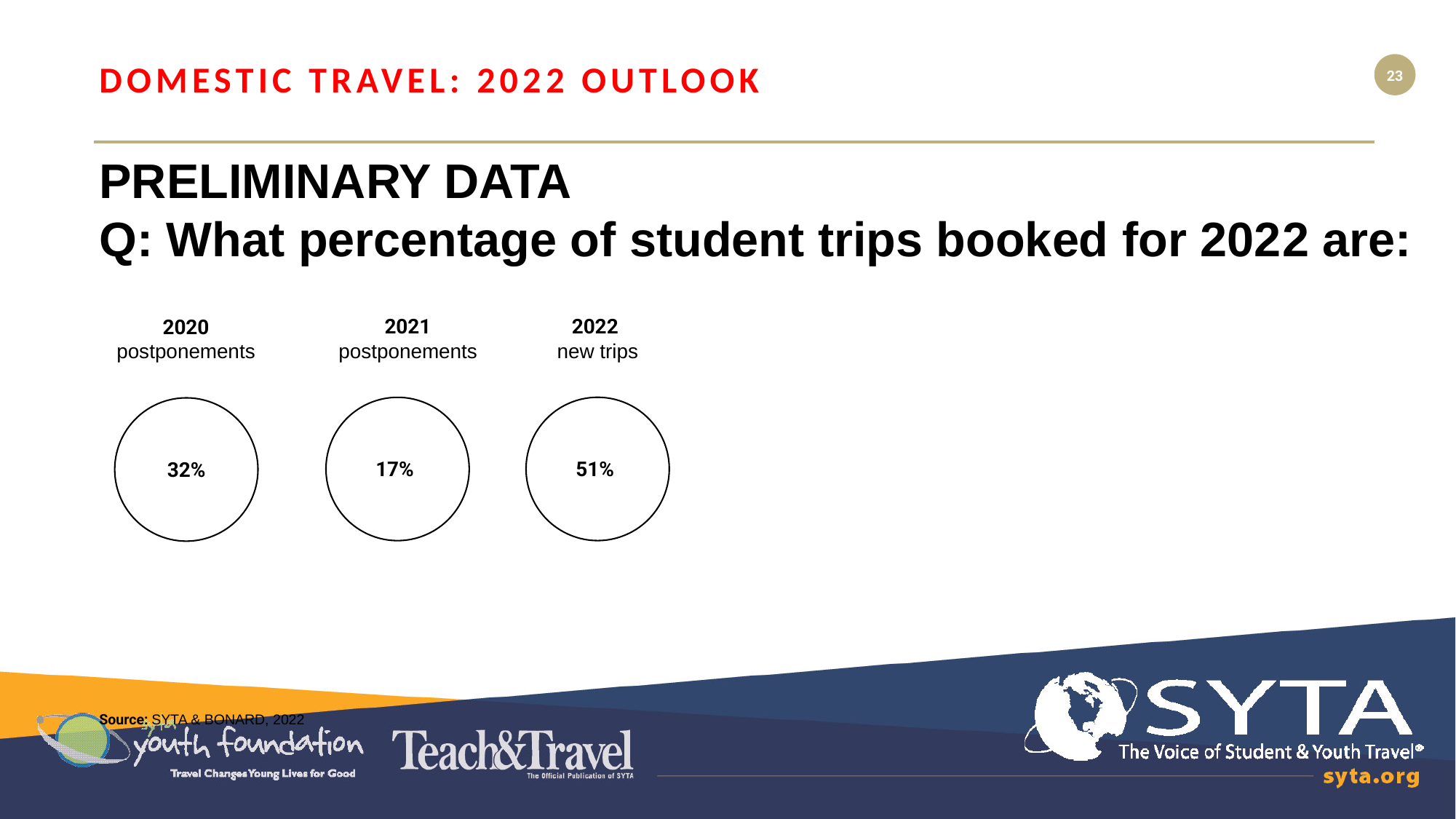

DOMESTIC TRAVEL: 2022 OUTLOOK

23
PRELIMINARY DATA
Q: What percentage of student trips booked for 2022 are:
2022
new trips
2021 postponements
2020 postponements

51%
17%
32%
Source: SYTA & BONARD, 2022